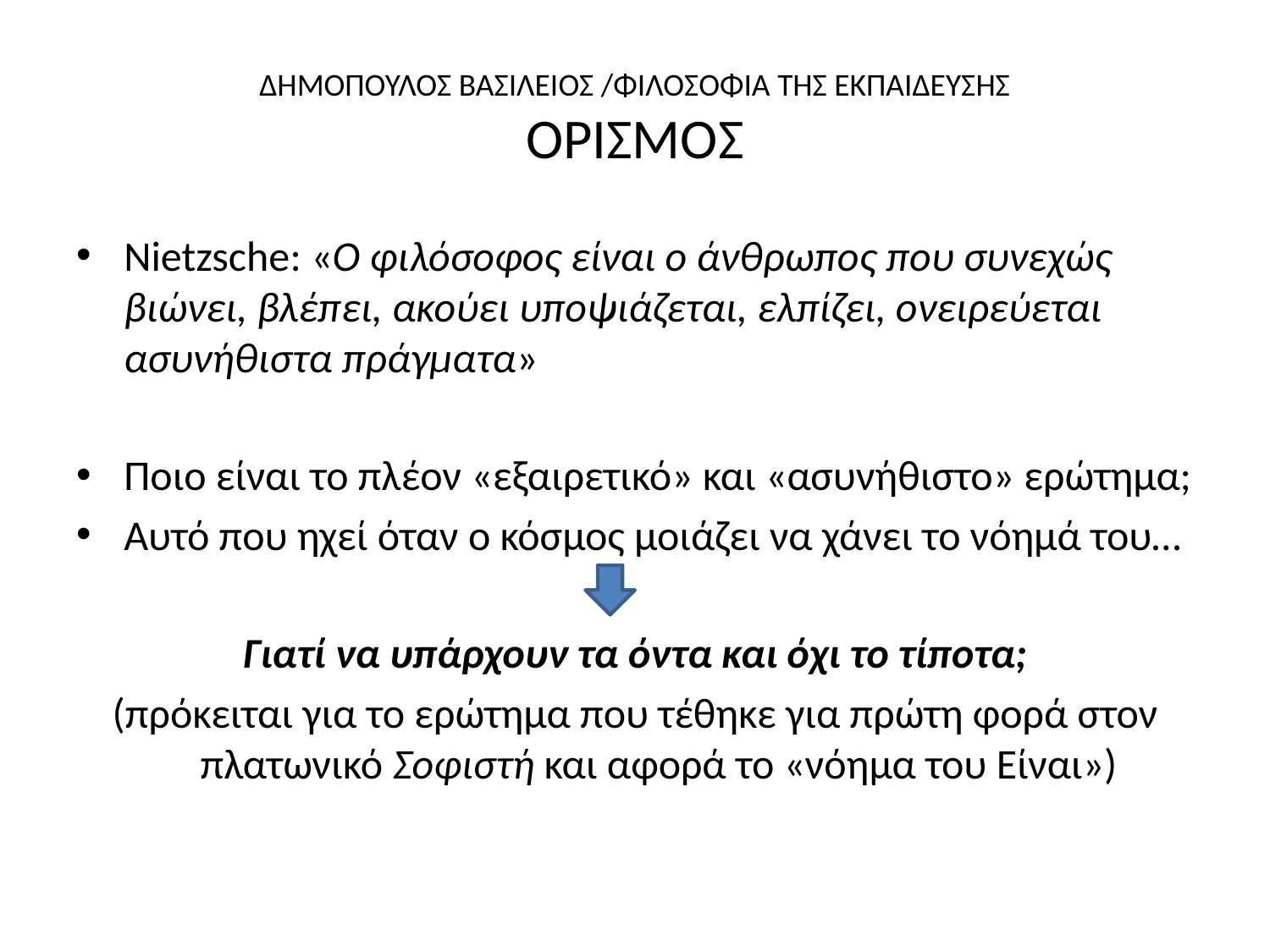

# ΔΗΜΟΠΟΥΛΟΣ ΒΑΣΙΛΕΙΟΣ /ΦΙΛΟΣΟΦΙΑ ΤΗΣ ΕΚΠΑΙΔΕΥΣΗΣ ΟΡΙΣΜΟΣ
Nietzsche: «Ο φιλόσοφος είναι ο άνθρωπος που συνεχώς βιώνει, βλέπει, ακούει υποψιάζεται, ελπίζει, ονειρεύεται ασυνήθιστα πράγματα»

Ποιο είναι το πλέον «εξαιρετικό» και «ασυνήθιστο» ερώτημα;
Αυτό που ηχεί όταν ο κόσμος μοιάζει να χάνει το νόημά του…

Γιατί να υπάρχουν τα όντα και όχι το τίποτα;
(πρόκειται για το ερώτημα που τέθηκε για πρώτη φορά στον πλατωνικό Σοφιστή και αφορά το «νόημα του Είναι»)